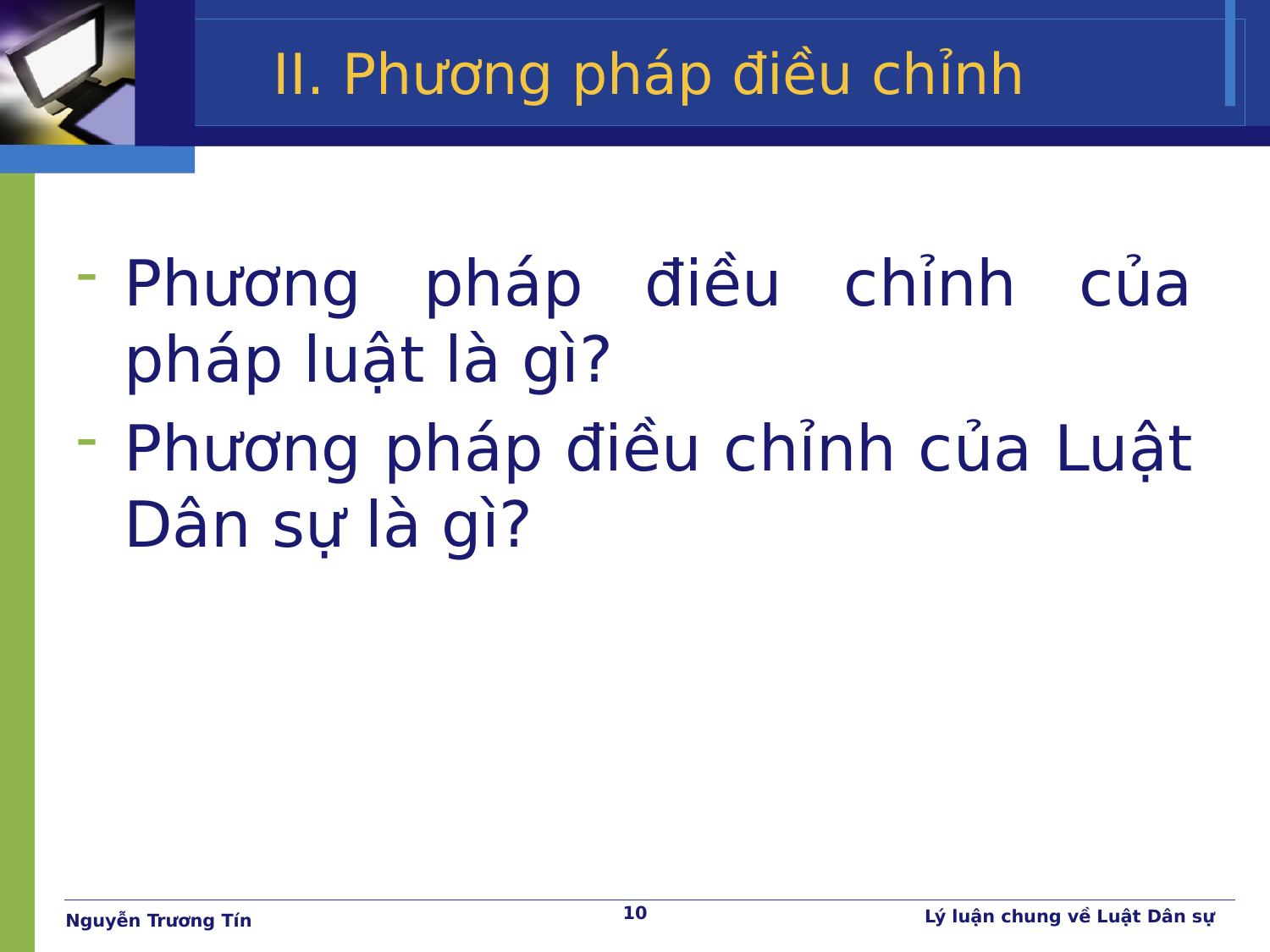

# II. Phương pháp điều chỉnh
Phương pháp điều chỉnh của pháp luật là gì?
Phương pháp điều chỉnh của Luật Dân sự là gì?
10
Lý luận chung về Luật Dân sự
Nguyễn Trương Tín